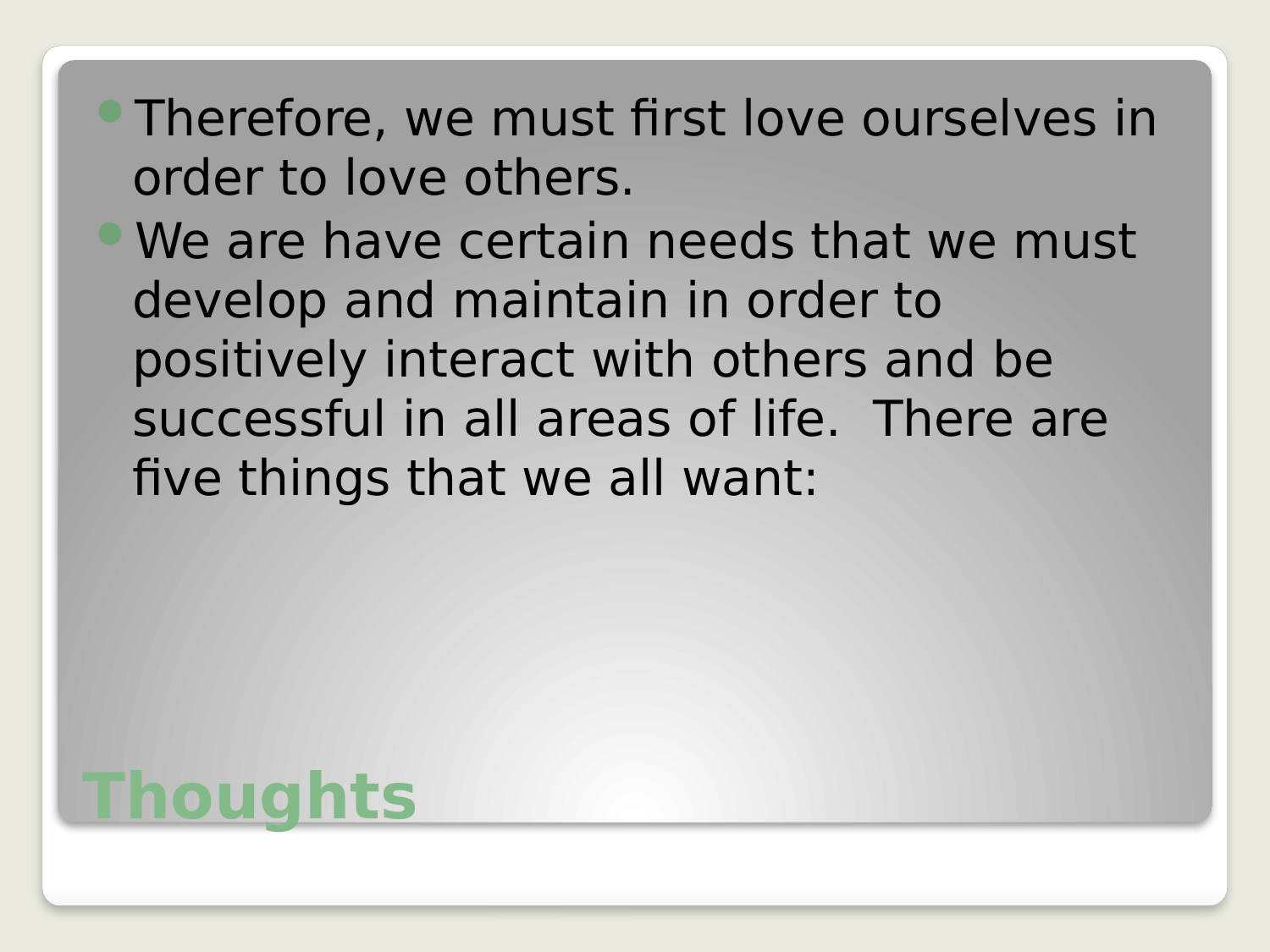

Therefore, we must first love ourselves in order to love others.
We are have certain needs that we must develop and maintain in order to positively interact with others and be successful in all areas of life.  There are five things that we all want:
# Thoughts